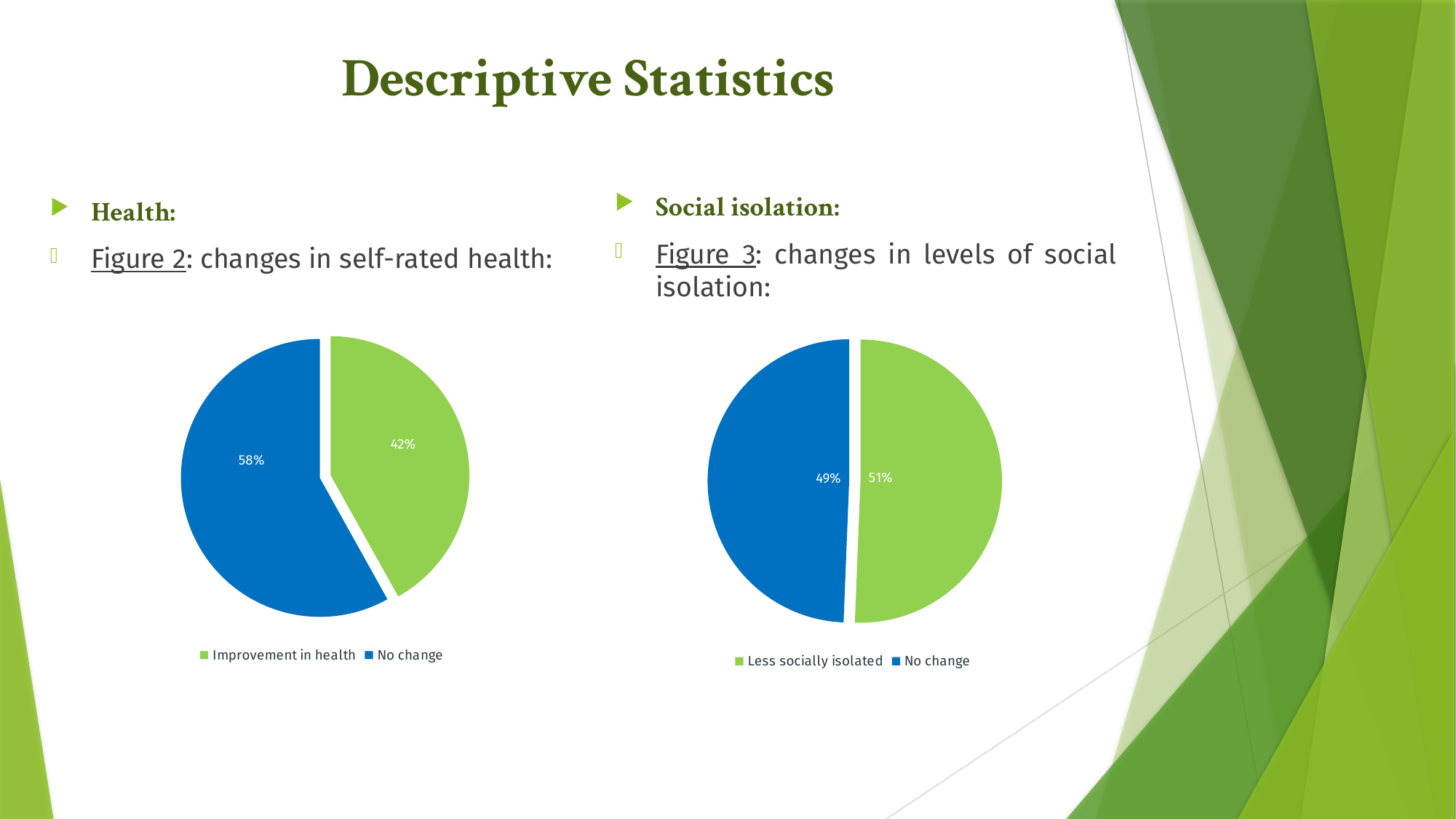

# Descriptive Statistics

Health:
Figure 2: changes in self-rated health:

Social isolation:
Figure 3: changes in levels of social isolation:

### Chart

| Category |  |
|---|---|
| Improvement in health | 432.0 |
| No change | 599.0 |

### Chart

| Category |  |
|---|---|
| Less socially isolated | 522.0 |
| No change | 509.0 |